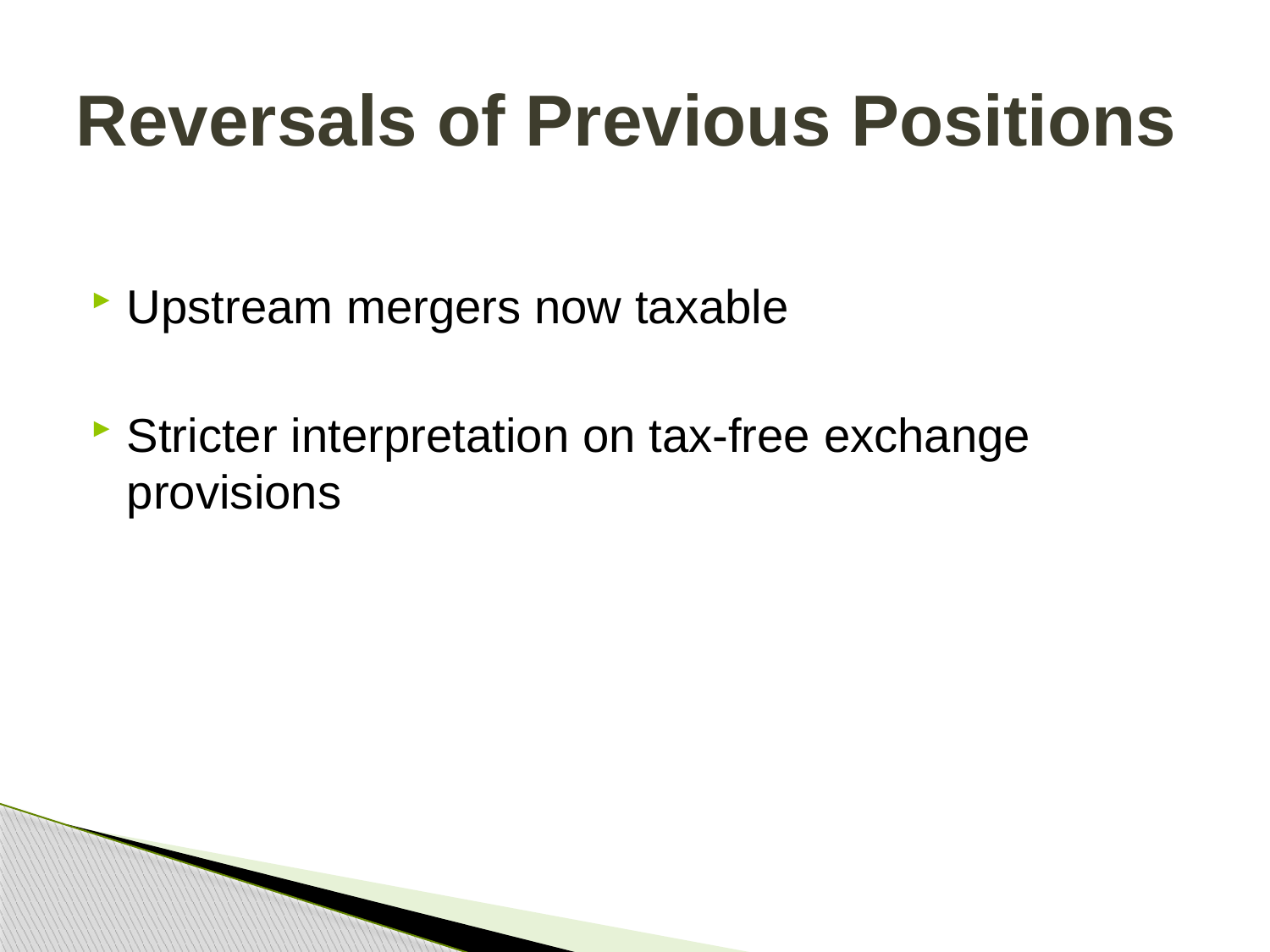

# Reversals of Previous Positions

Upstream mergers now taxable

Stricter interpretation on tax-free exchange provisions